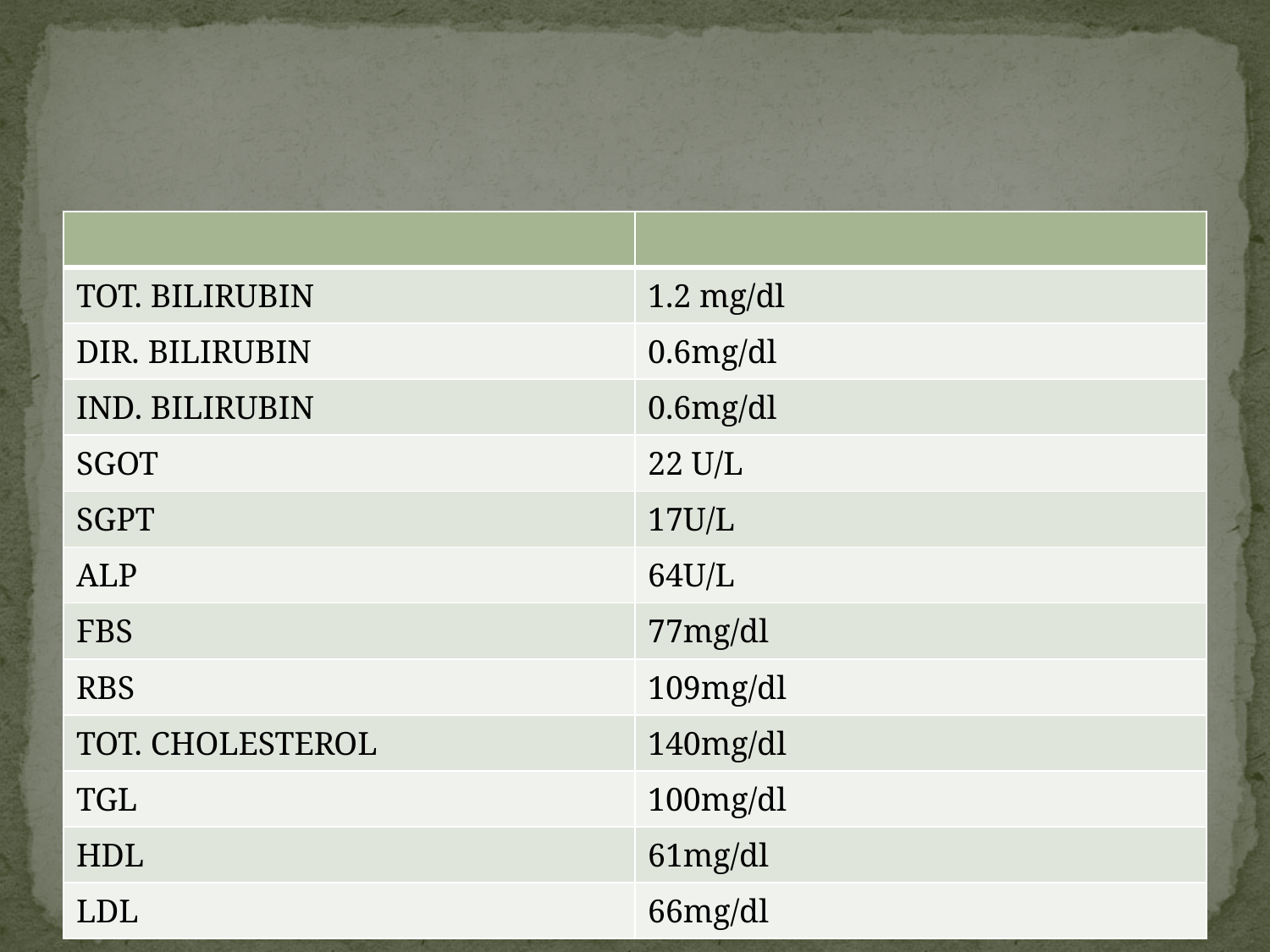

#
|  |  |
| --- | --- |
| TOT. BILIRUBIN | 1.2 mg/dl |
| DIR. BILIRUBIN | 0.6mg/dl |
| IND. BILIRUBIN | 0.6mg/dl |
| SGOT | 22 U/L |
| SGPT | 17U/L |
| ALP | 64U/L |
| FBS | 77mg/dl |
| RBS | 109mg/dl |
| TOT. CHOLESTEROL | 140mg/dl |
| TGL | 100mg/dl |
| HDL | 61mg/dl |
| LDL | 66mg/dl |